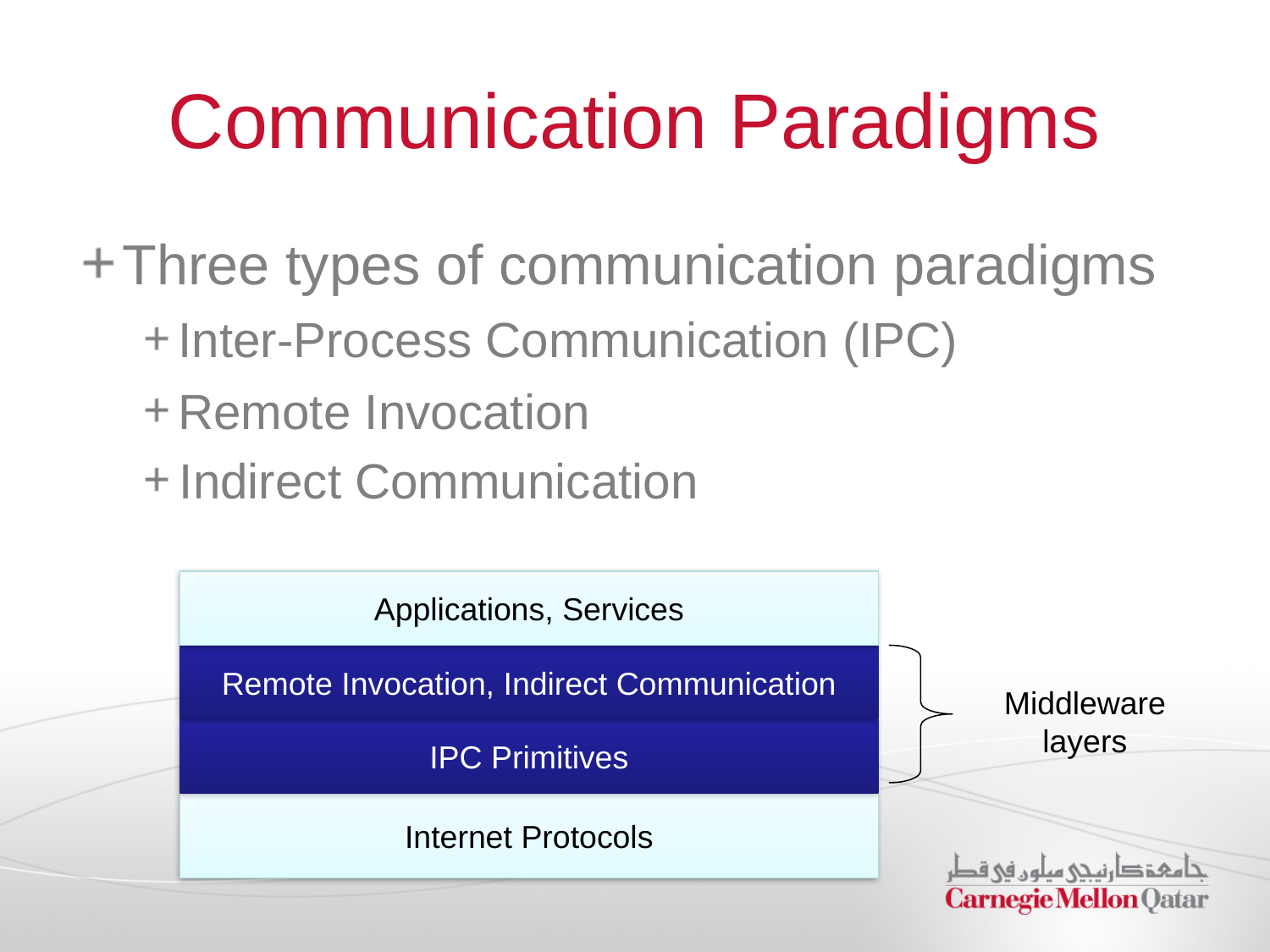

# Communication Paradigms
Three types of communication paradigms
Inter-Process Communication (IPC)
Remote Invocation
Indirect Communication

Applications, Services
Remote Invocation, Indirect Communication

Middleware layers
IPC Primitives
Internet Protocols